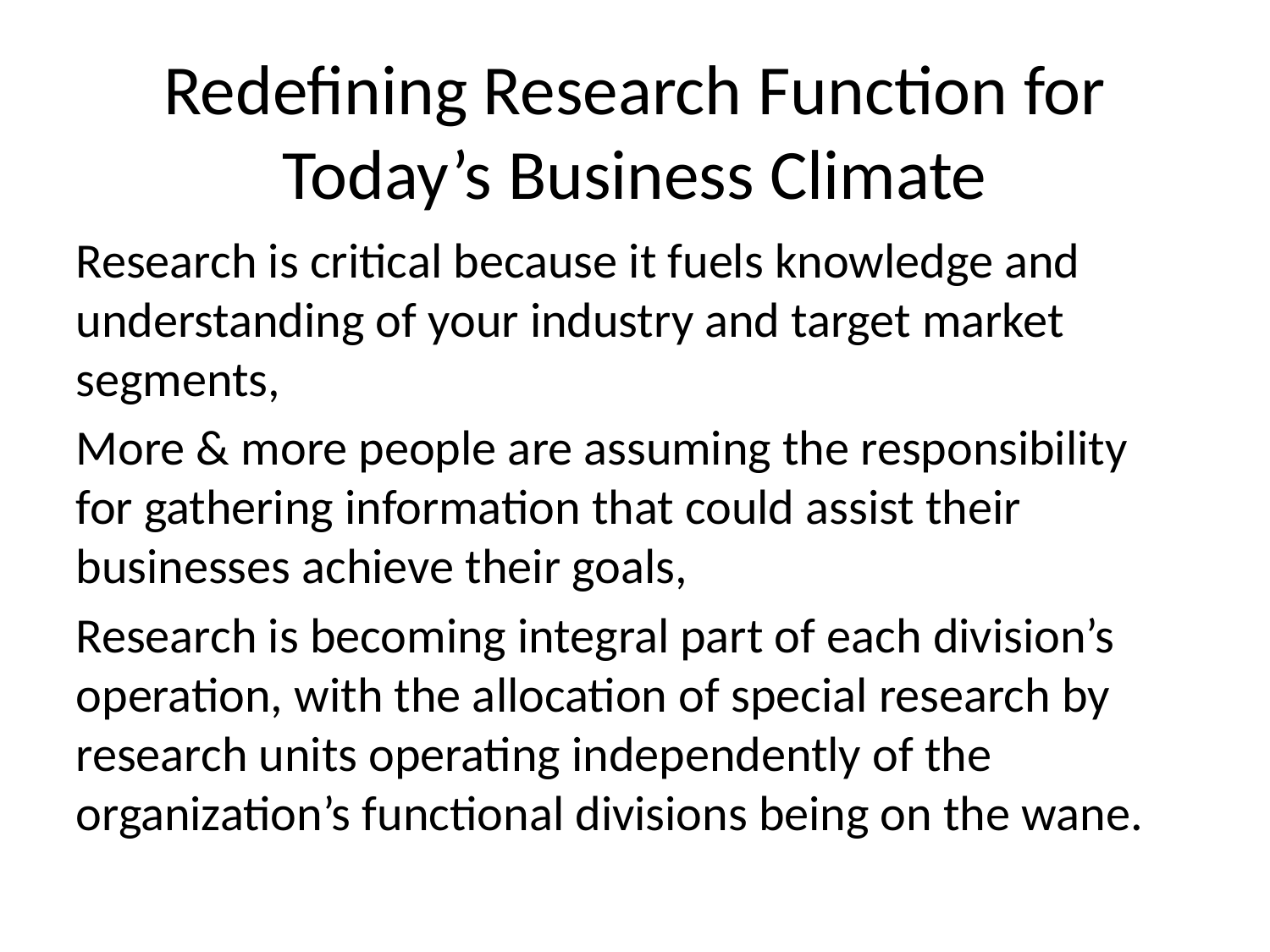

# Redefining Research Function for Today’s Business Climate
Research is critical because it fuels knowledge and understanding of your industry and target market segments,
More & more people are assuming the responsibility for gathering information that could assist their businesses achieve their goals,
Research is becoming integral part of each division’s operation, with the allocation of special research by research units operating independently of the organization’s functional divisions being on the wane.